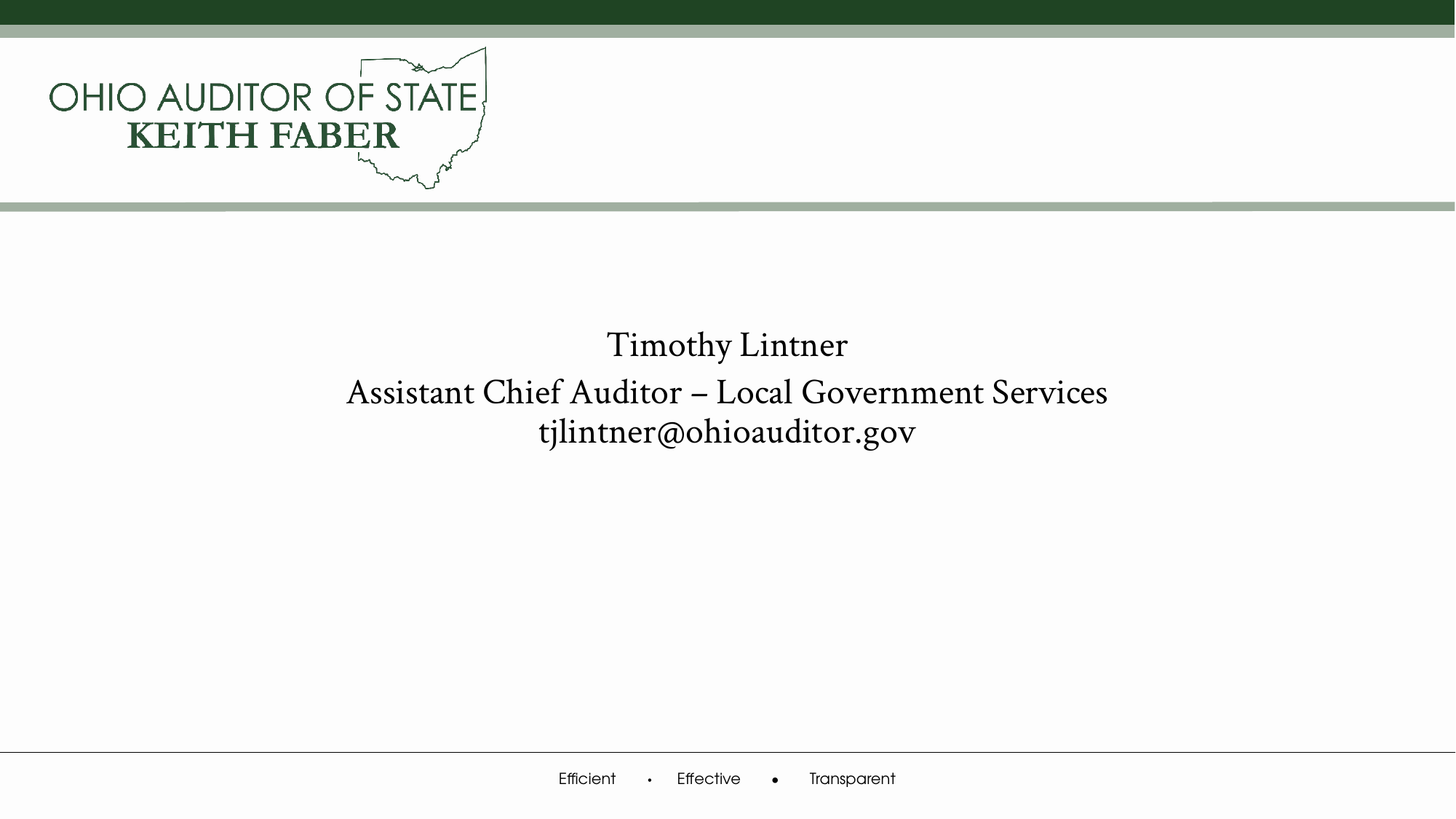

Timothy Lintner
Assistant Chief Auditor – Local Government Services tjlintner@ohioauditor.gov